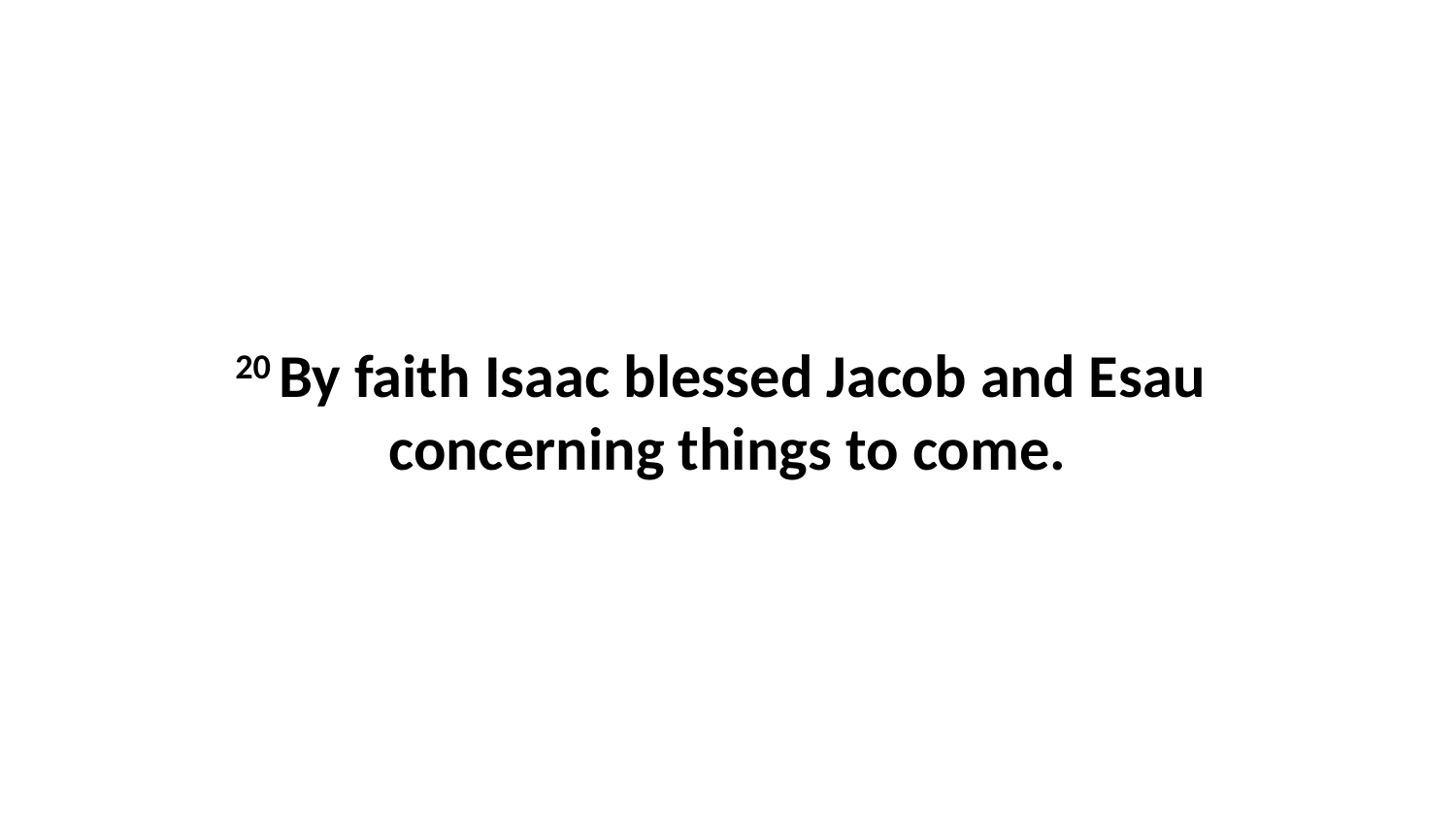

20 By faith Isaac blessed Jacob and Esau  concerning things to come.